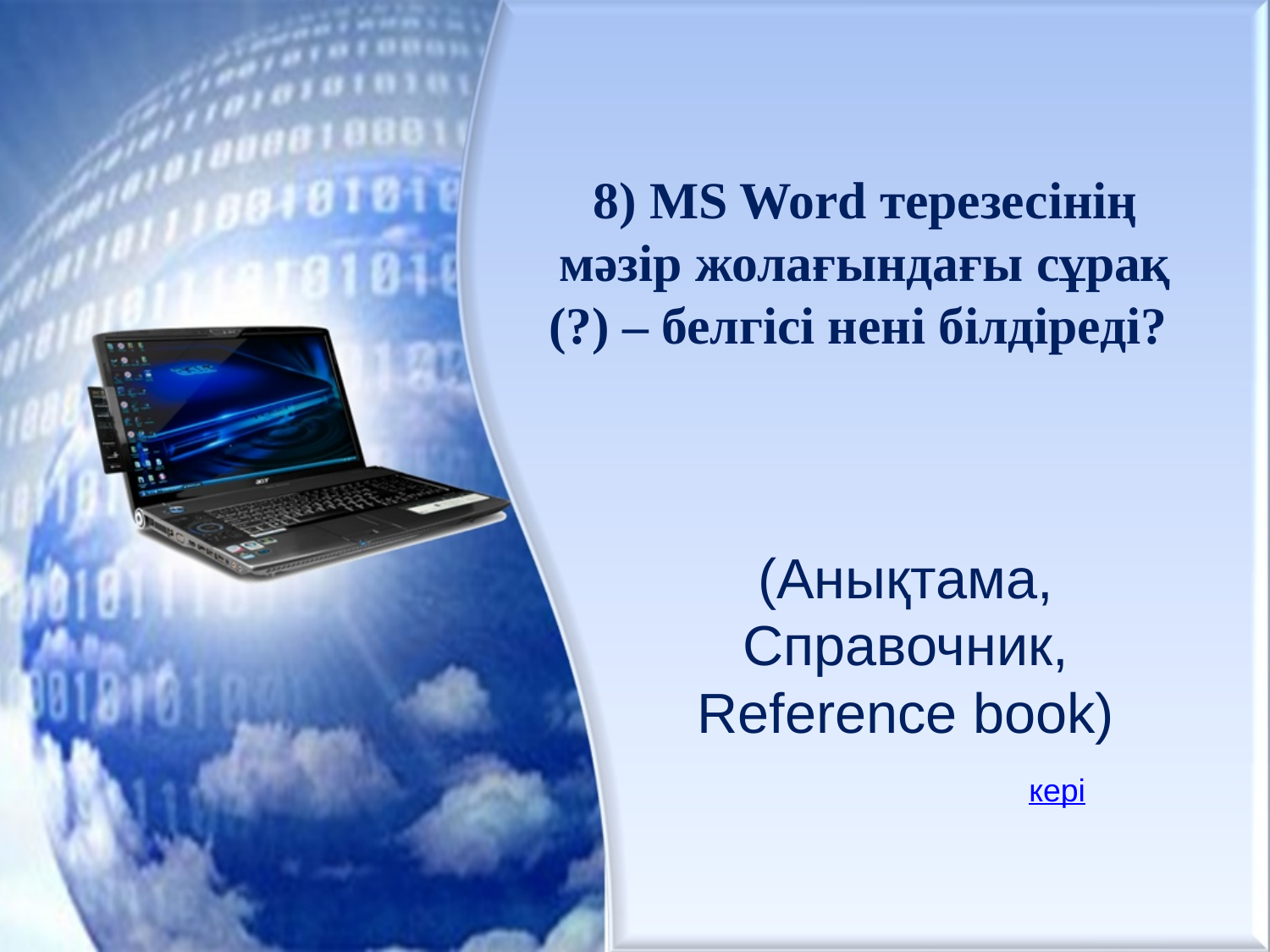

# 8) MS Word терезесінің мәзір жолағындағы сұрақ (?) – белгісі нені білдіреді?
(Анықтама, Справочник, Reference book)
кері